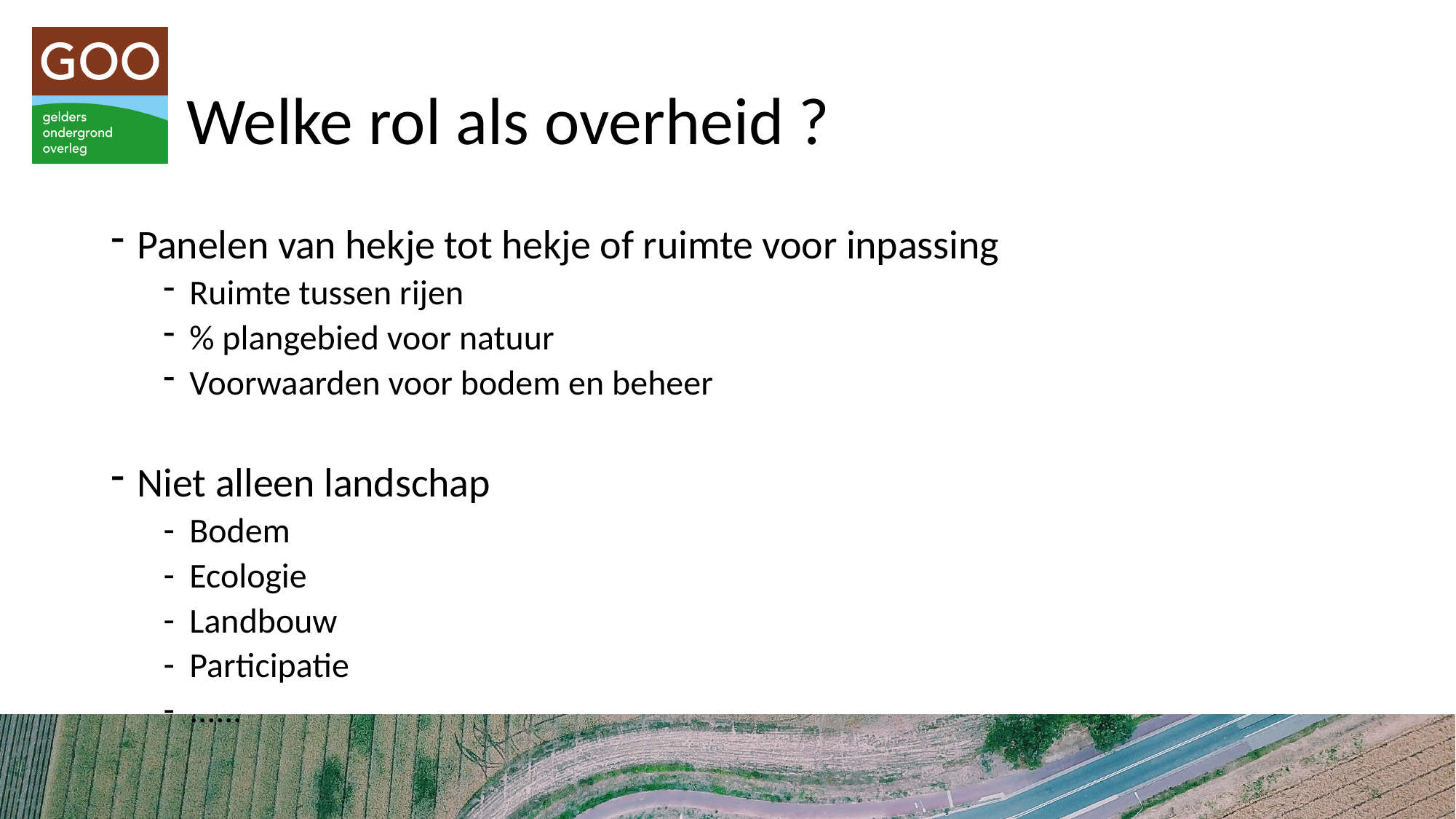

# Welke rol als overheid ?
Panelen van hekje tot hekje of ruimte voor inpassing
Ruimte tussen rijen
% plangebied voor natuur
Voorwaarden voor bodem en beheer

Niet alleen landschap
Bodem
Ecologie
Landbouw
Participatie
......